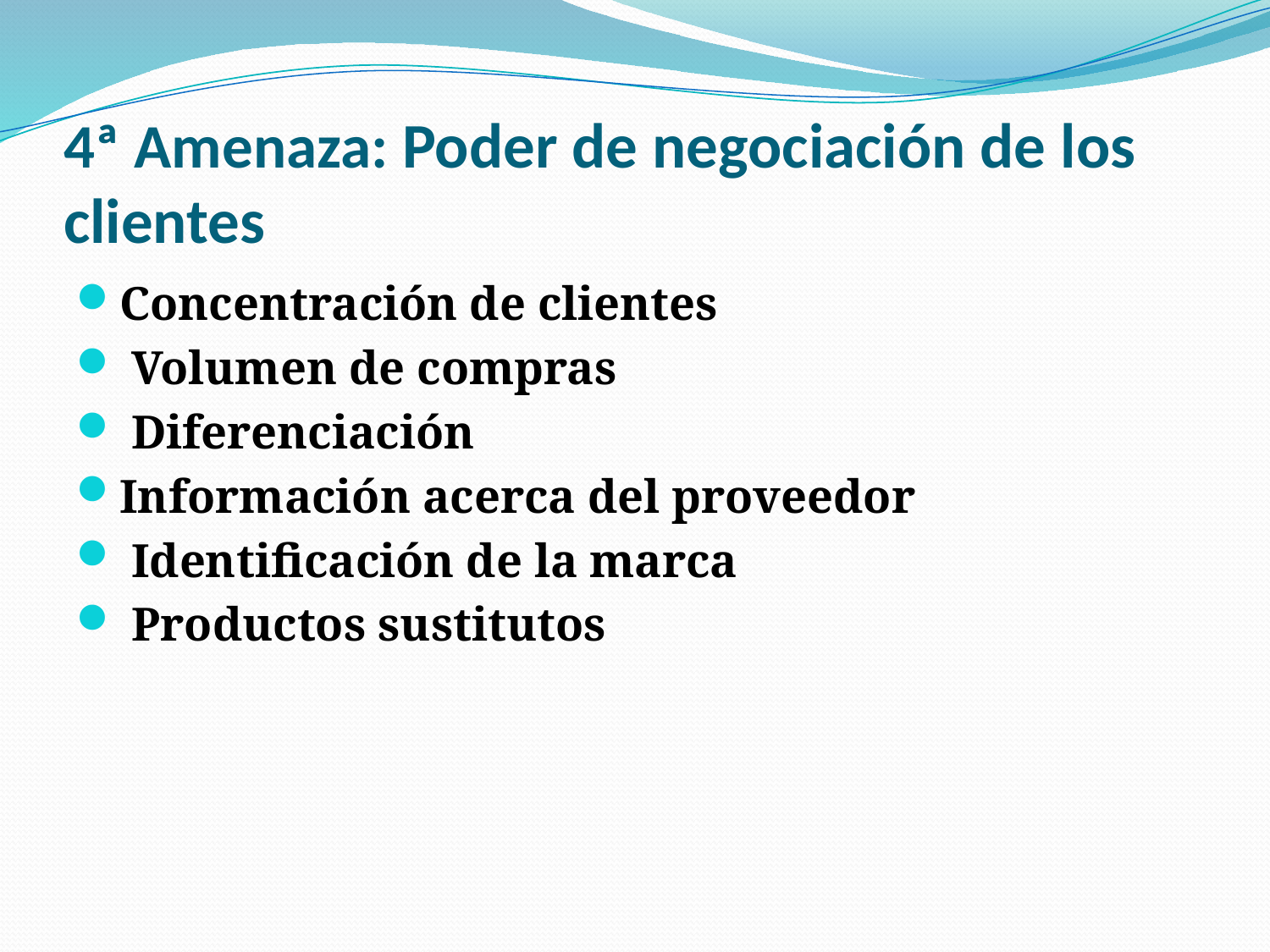

# 4ª Amenaza: Poder de negociación de los clientes
Concentración de clientes
 Volumen de compras
 Diferenciación
Información acerca del proveedor
 Identificación de la marca
 Productos sustitutos